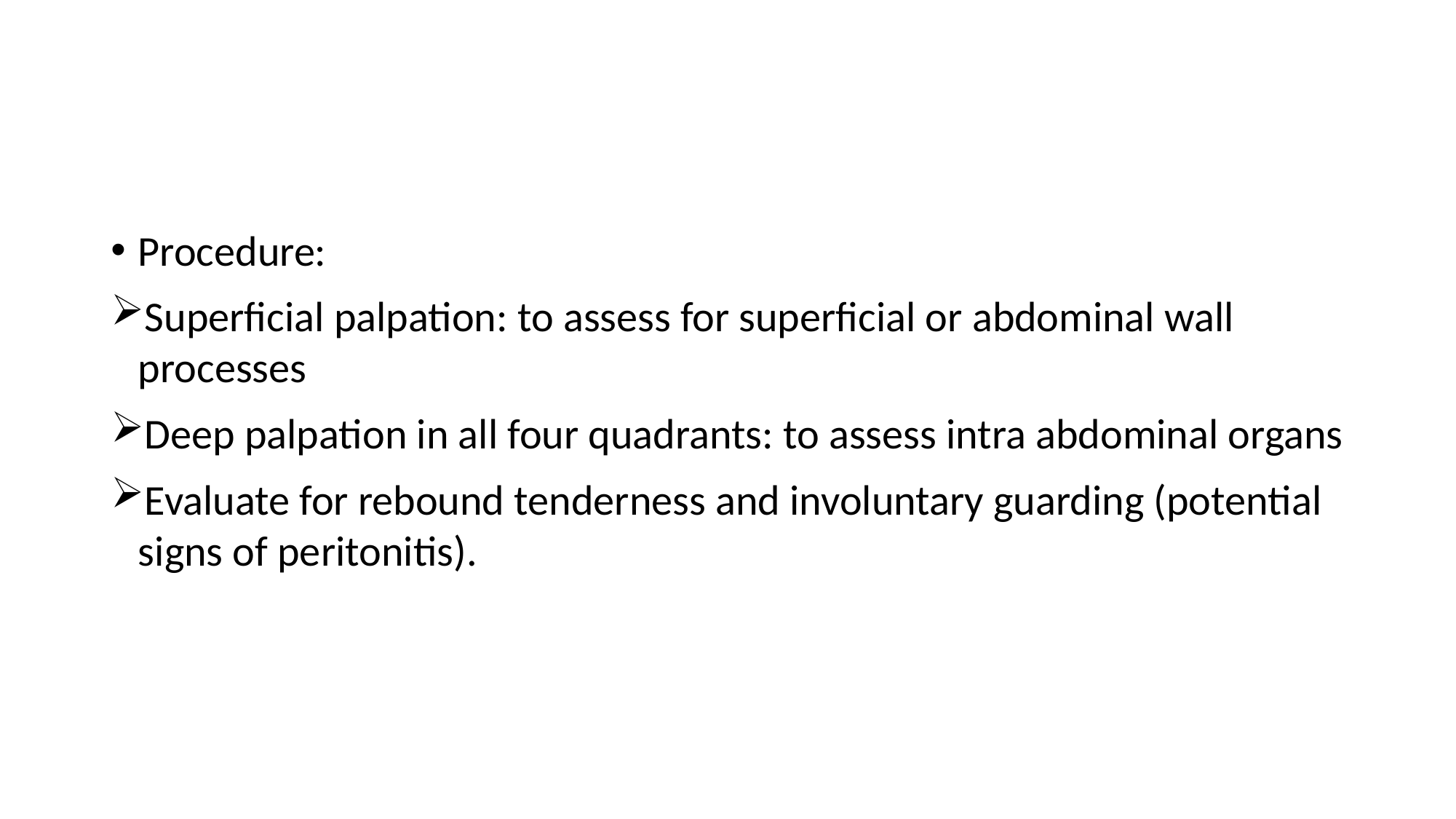

#
Procedure:
Superficial palpation: to assess for superficial or abdominal wall processes
Deep palpation in all four quadrants: to assess intra abdominal organs
Evaluate for rebound tenderness and involuntary guarding (potential signs of peritonitis).